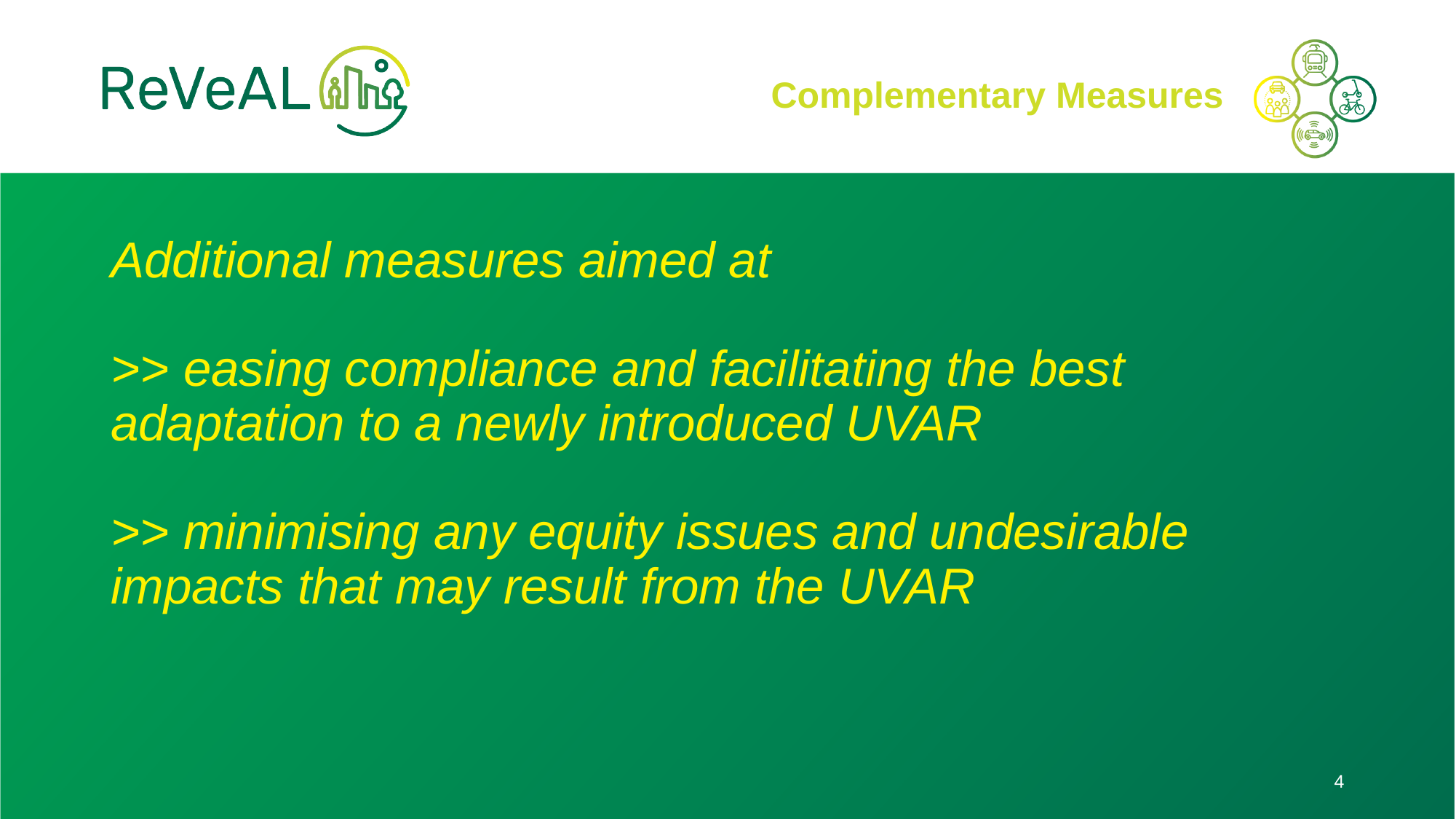

# Additional measures aimed at >> easing compliance and facilitating the best adaptation to a newly introduced UVAR >> minimising any equity issues and undesirable impacts that may result from the UVAR
4